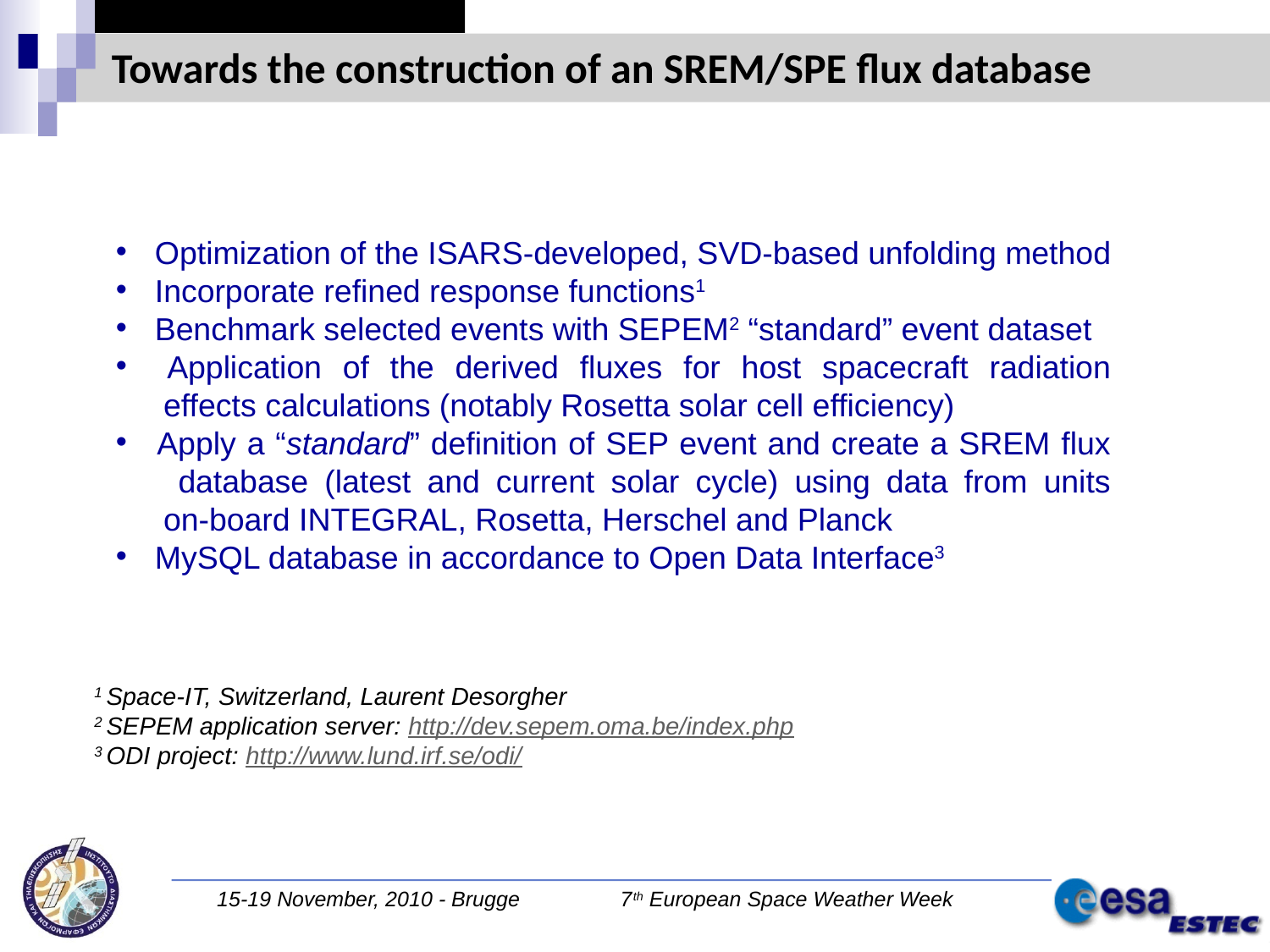

Towards the construction of an SREM/SPE flux database
 Optimization of the ISARS-developed, SVD-based unfolding method
 Incorporate refined response functions1
 Benchmark selected events with SEPEM2 “standard” event dataset
 Application of the derived fluxes for host spacecraft radiation
  effects calculations (notably Rosetta solar cell efficiency)
 Apply a “standard” definition of SEP event and create a SREM flux
  database (latest and current solar cycle) using data from units
  on-board INTEGRAL, Rosetta, Herschel and Planck
 MySQL database in accordance to Open Data Interface3

1 Space-IT, Switzerland, Laurent Desorgher
2 SEPEM application server: http://dev.sepem.oma.be/index.php
3 ODI project: http://www.lund.irf.se/odi/